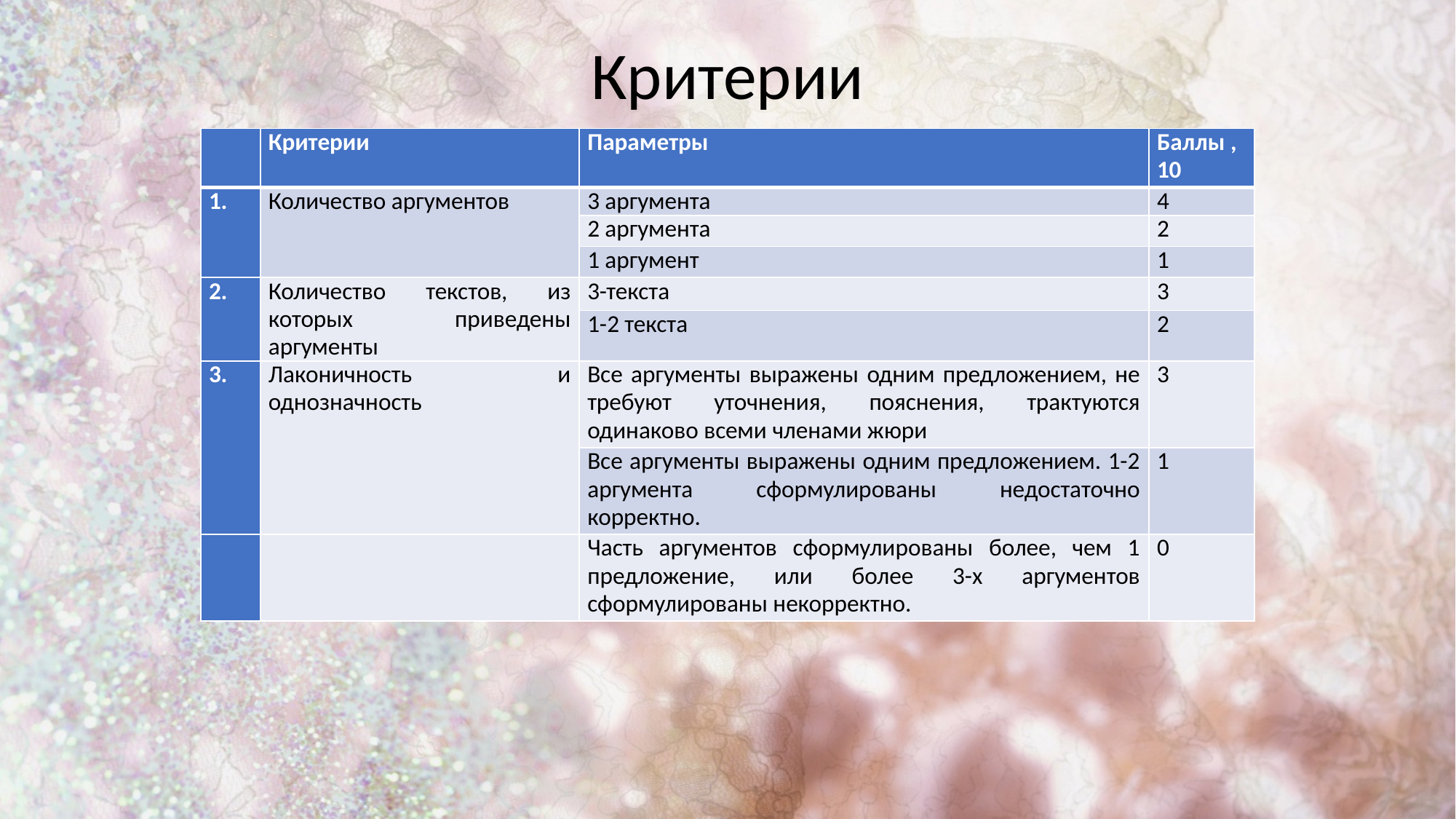

# Критерии
|  | Критерии | Параметры | Баллы , 10 |
| --- | --- | --- | --- |
| 1. | Количество аргументов | 3 аргумента | 4 |
|  |  | 2 аргумента | 2 |
|  |  | 1 аргумент | 1 |
| 2. | Количество текстов, из которых приведены аргументы | 3-текста | 3 |
|  |  | 1-2 текста | 2 |
| 3. | Лаконичность и однозначность | Все аргументы выражены одним предложением, не требуют уточнения, пояснения, трактуются одинаково всеми членами жюри | 3 |
|  |  | Все аргументы выражены одним предложением. 1-2 аргумента сформулированы недостаточно корректно. | 1 |
|  |  | Часть аргументов сформулированы более, чем 1 предложение, или более 3-х аргументов сформулированы некорректно. | 0 |